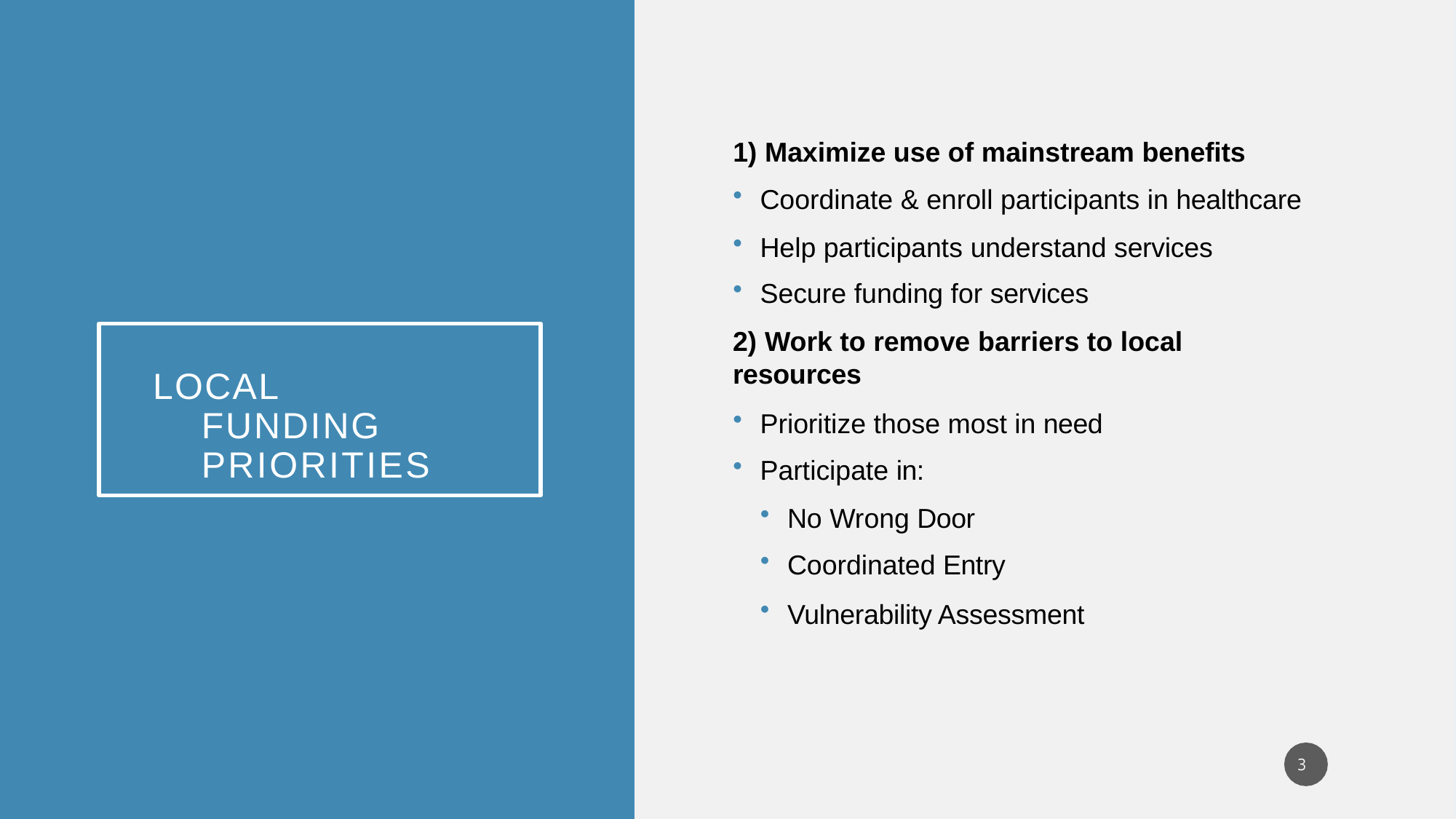

# 1) Maximize use of mainstream benefits
Coordinate & enroll participants in healthcare
Help participants understand services
Secure funding for services
2) Work to remove barriers to local resources
Prioritize those most in need
Participate in:
No Wrong Door
Coordinated Entry
Vulnerability Assessment
LOCAL	FUNDING PRIORITIES

3